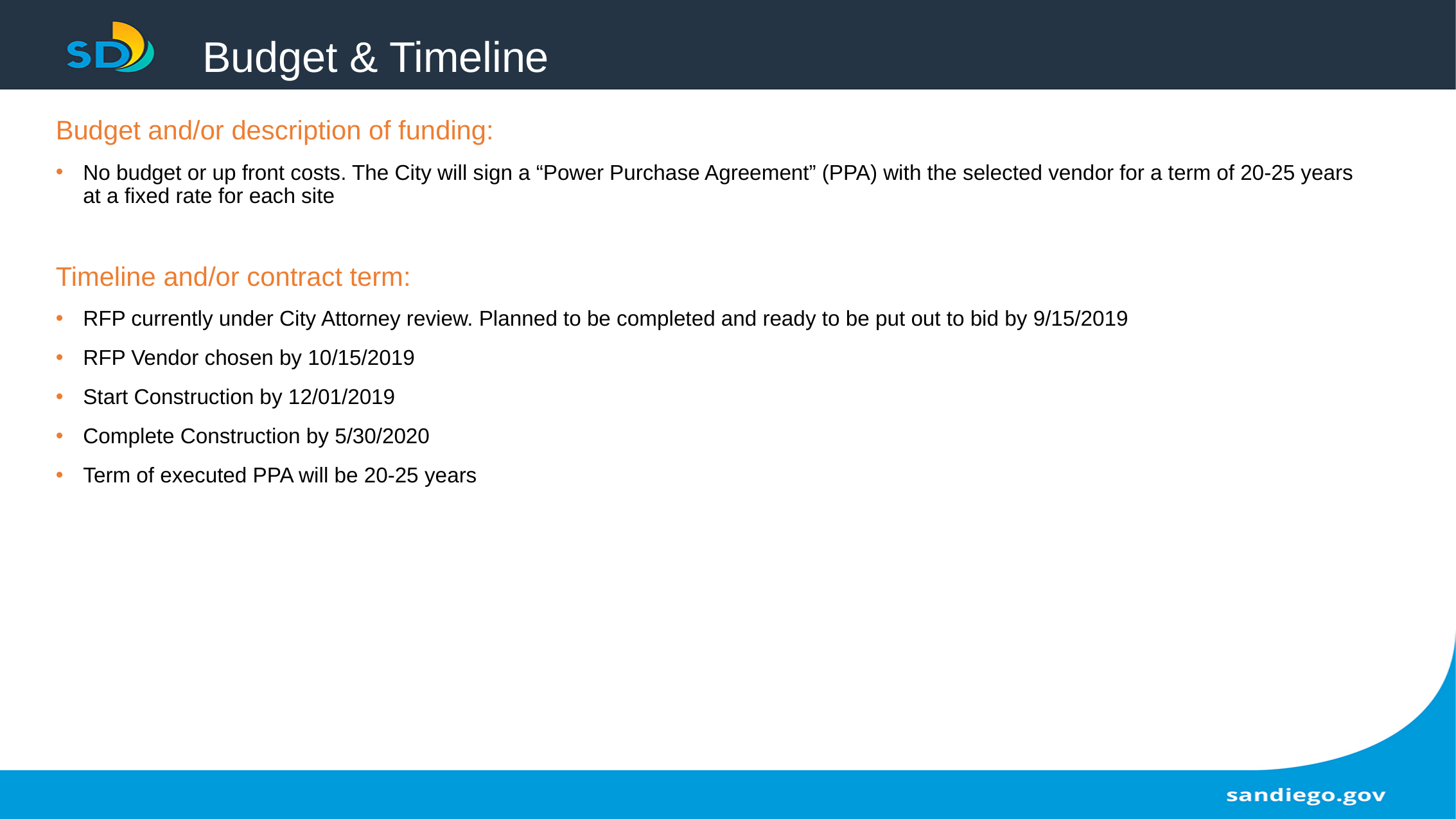

# Budget & Timeline
Budget and/or description of funding:
No budget or up front costs. The City will sign a “Power Purchase Agreement” (PPA) with the selected vendor for a term of 20-25 years at a fixed rate for each site

Timeline and/or contract term:
RFP currently under City Attorney review. Planned to be completed and ready to be put out to bid by 9/15/2019
RFP Vendor chosen by 10/15/2019
Start Construction by 12/01/2019
Complete Construction by 5/30/2020
Term of executed PPA will be 20-25 years